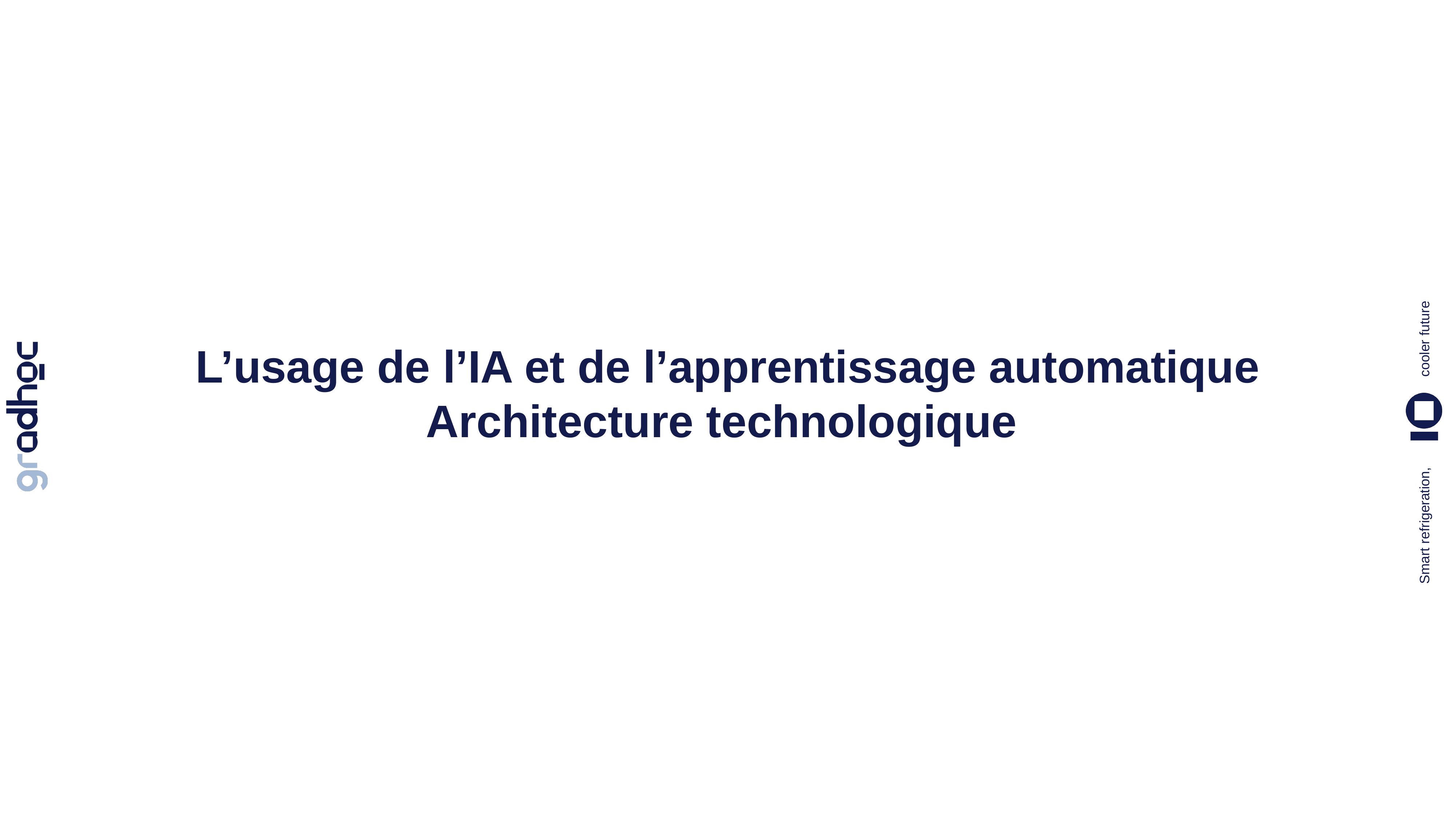

L’usage de l’IA et de l’apprentissage automatique
Architecture technologique